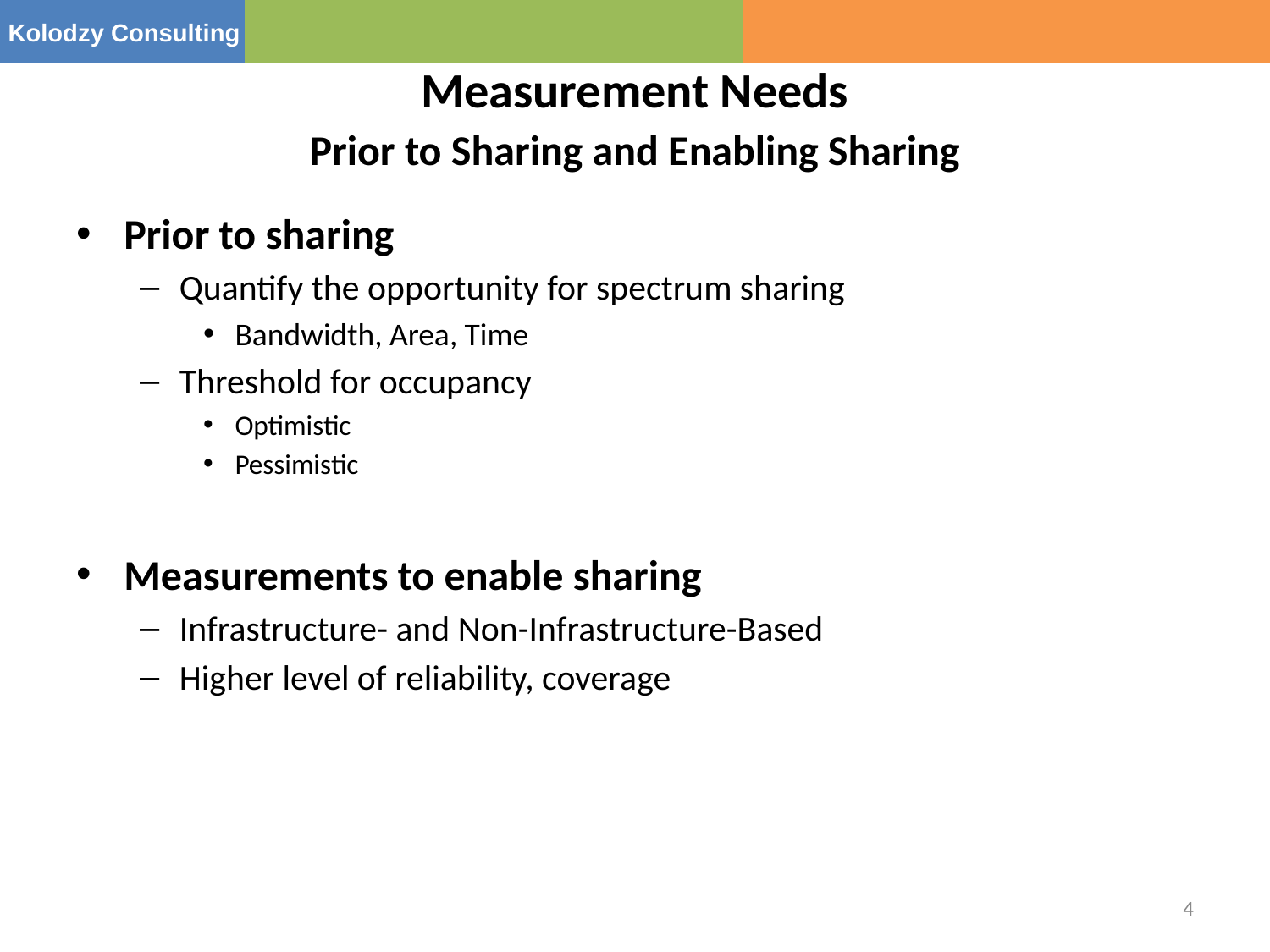

# Measurement Needs Prior to Sharing and Enabling Sharing
Prior to sharing
Quantify the opportunity for spectrum sharing
Bandwidth, Area, Time
Threshold for occupancy
Optimistic
Pessimistic

Measurements to enable sharing
Infrastructure- and Non-Infrastructure-Based
Higher level of reliability, coverage

4